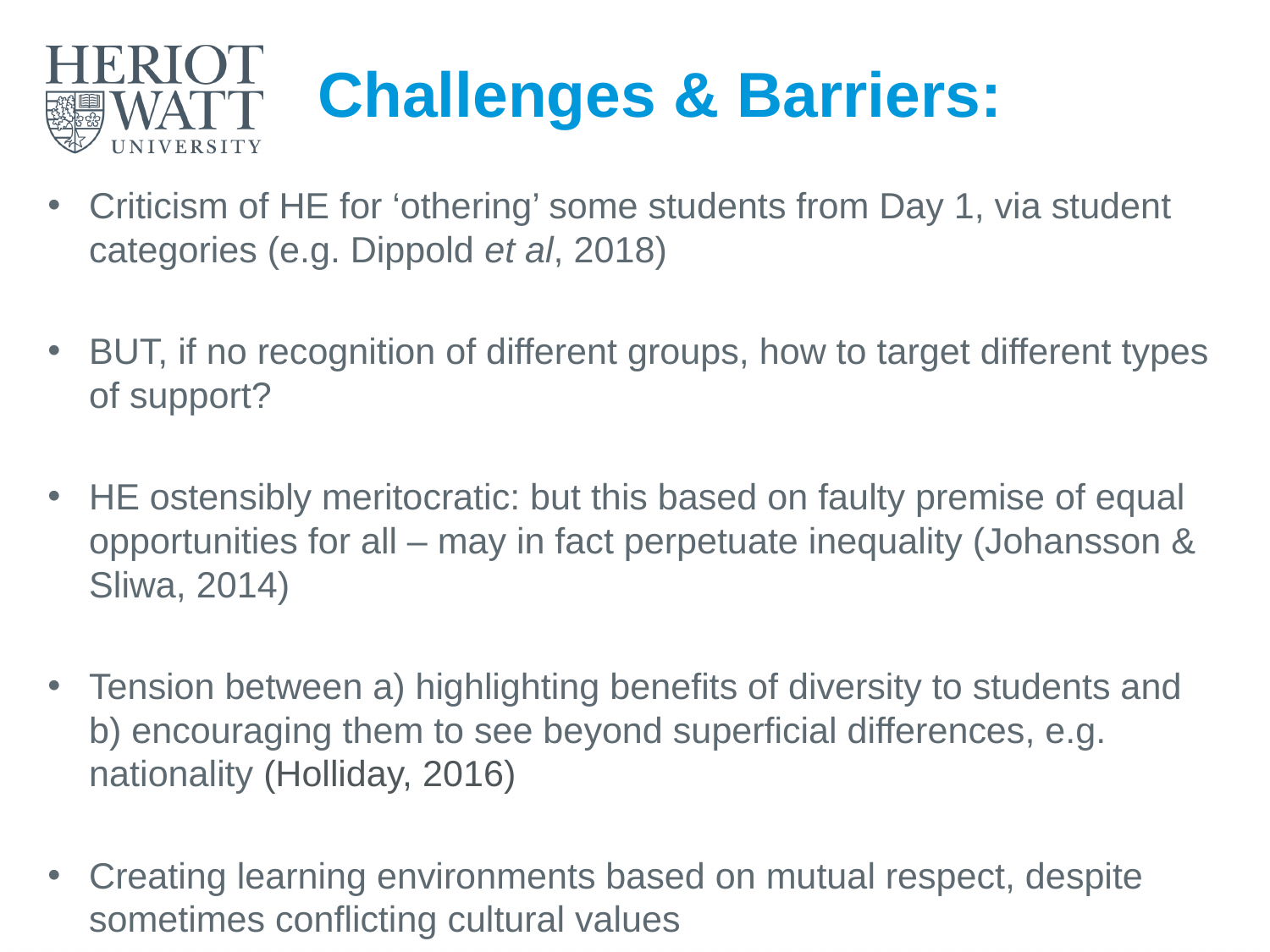

# Challenges & Barriers:
Criticism of HE for ‘othering’ some students from Day 1, via student categories (e.g. Dippold et al, 2018)

BUT, if no recognition of different groups, how to target different types of support?

HE ostensibly meritocratic: but this based on faulty premise of equal opportunities for all – may in fact perpetuate inequality (Johansson & Sliwa, 2014)

Tension between a) highlighting benefits of diversity to students and b) encouraging them to see beyond superficial differences, e.g. nationality (Holliday, 2016)

Creating learning environments based on mutual respect, despite sometimes conflicting cultural values